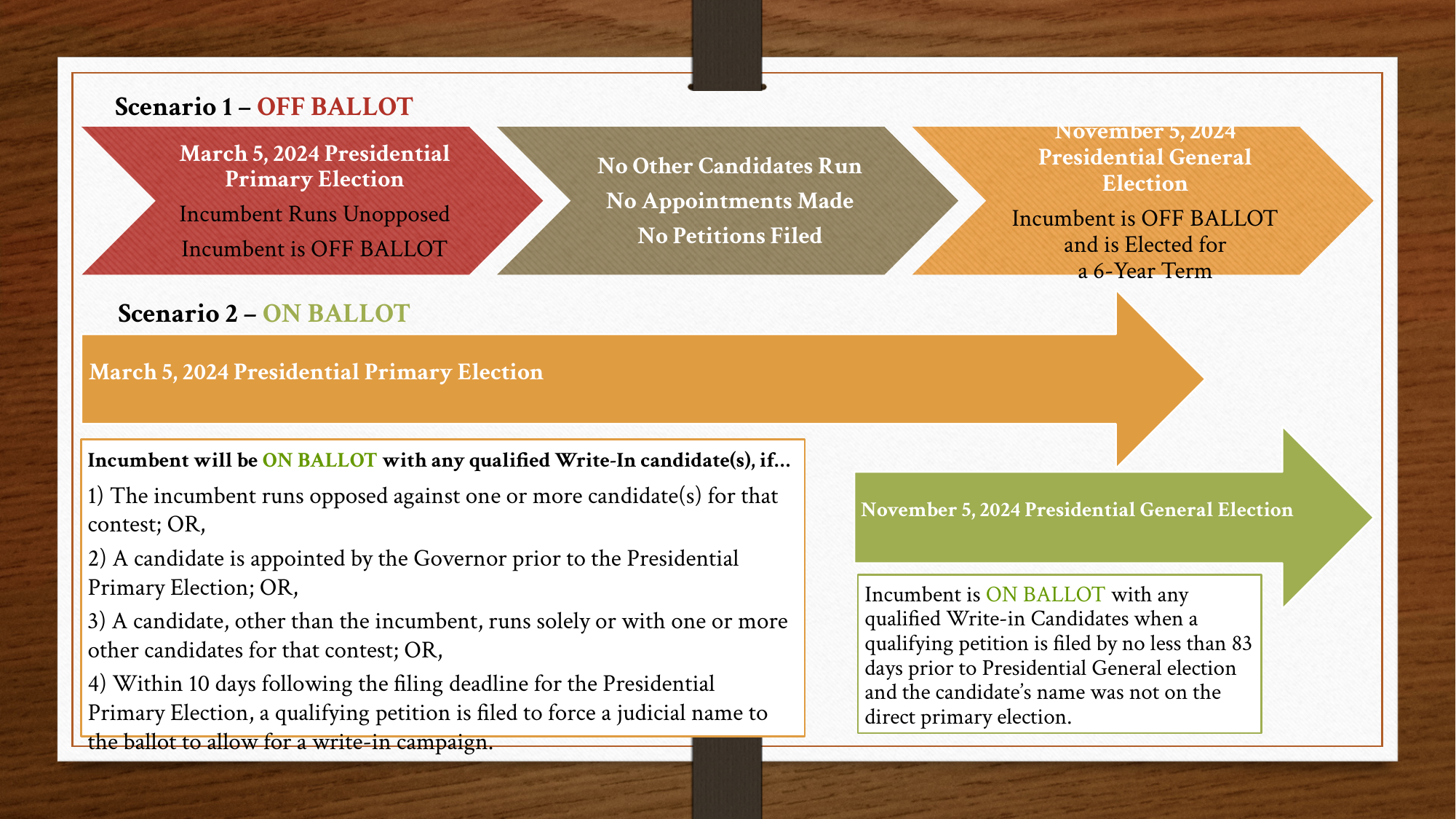

Scenario 1 – OFF BALLOT
March 5, 2024 Presidential Primary Election
Incumbent Runs Unopposed
Incumbent is OFF BALLOT
No Other Candidates Run
No Appointments Made
No Petitions Filed
November 5, 2024 Presidential General Election
Incumbent is OFF BALLOT and is Elected for
a 6-Year Term
March 5, 2024 Presidential Primary Election
Incumbent will be ON BALLOT with any qualified Write-In candidate(s), if…
1) The incumbent runs opposed against one or more candidate(s) for that contest; OR,
2) A candidate is appointed by the Governor prior to the Presidential Primary Election; OR,
3) A candidate, other than the incumbent, runs solely or with one or more other candidates for that contest; OR,
4) Within 10 days following the filing deadline for the Presidential Primary Election, a qualifying petition is filed to force a judicial name to the ballot to allow for a write-in campaign.
November 5, 2024 Presidential General Election
Incumbent is ON BALLOT with any qualified Write-in Candidates when a qualifying petition is filed by no less than 83 days prior to Presidential General election and the candidate’s name was not on the direct primary election.
Scenario 2 – ON BALLOT